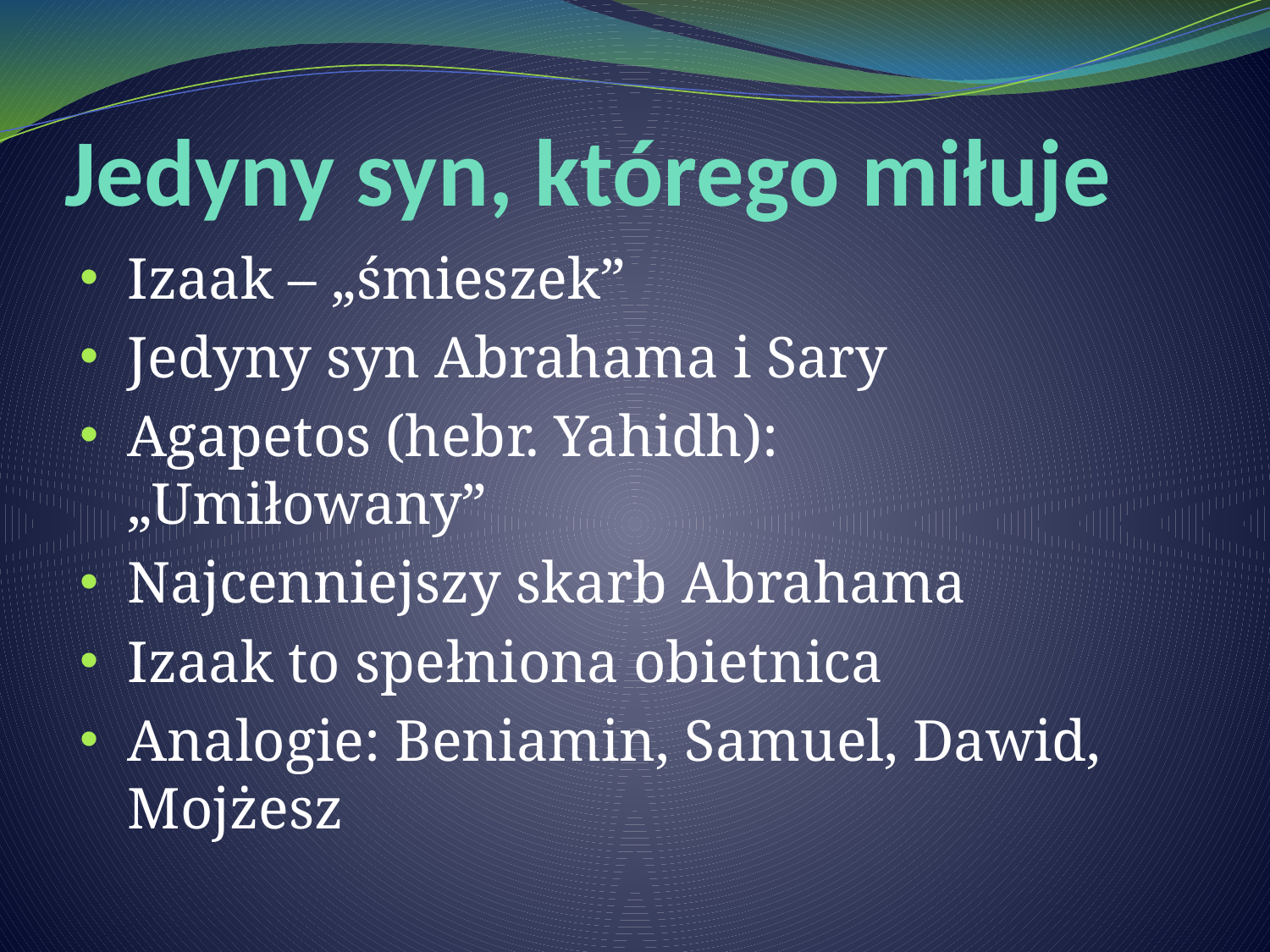

# Jedyny syn, którego miłuje
Izaak – „śmieszek”
Jedyny syn Abrahama i Sary
Agapetos (hebr. Yahidh): „Umiłowany”
Najcenniejszy skarb Abrahama
Izaak to spełniona obietnica
Analogie: Beniamin, Samuel, Dawid, Mojżesz